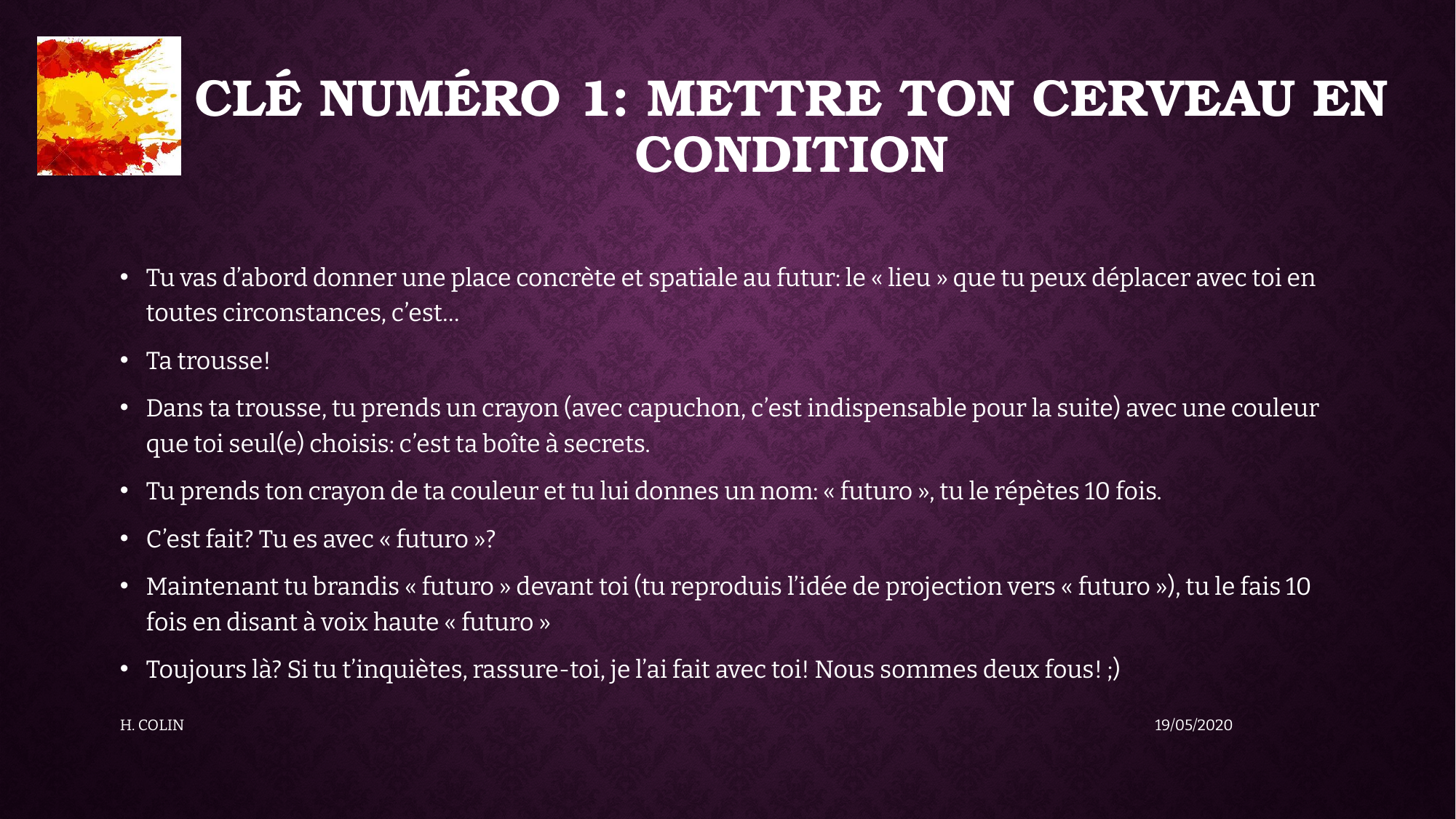

# Clé numéro 1: mettre ton cerveau en condition
Tu vas d’abord donner une place concrète et spatiale au futur: le « lieu » que tu peux déplacer avec toi en toutes circonstances, c’est…
Ta trousse!
Dans ta trousse, tu prends un crayon (avec capuchon, c’est indispensable pour la suite) avec une couleur que toi seul(e) choisis: c’est ta boîte à secrets.
Tu prends ton crayon de ta couleur et tu lui donnes un nom: « futuro », tu le répètes 10 fois.
C’est fait? Tu es avec « futuro »?
Maintenant tu brandis « futuro » devant toi (tu reproduis l’idée de projection vers « futuro »), tu le fais 10 fois en disant à voix haute « futuro »
Toujours là? Si tu t’inquiètes, rassure-toi, je l’ai fait avec toi! Nous sommes deux fous! ;)
H. COLIN
19/05/2020